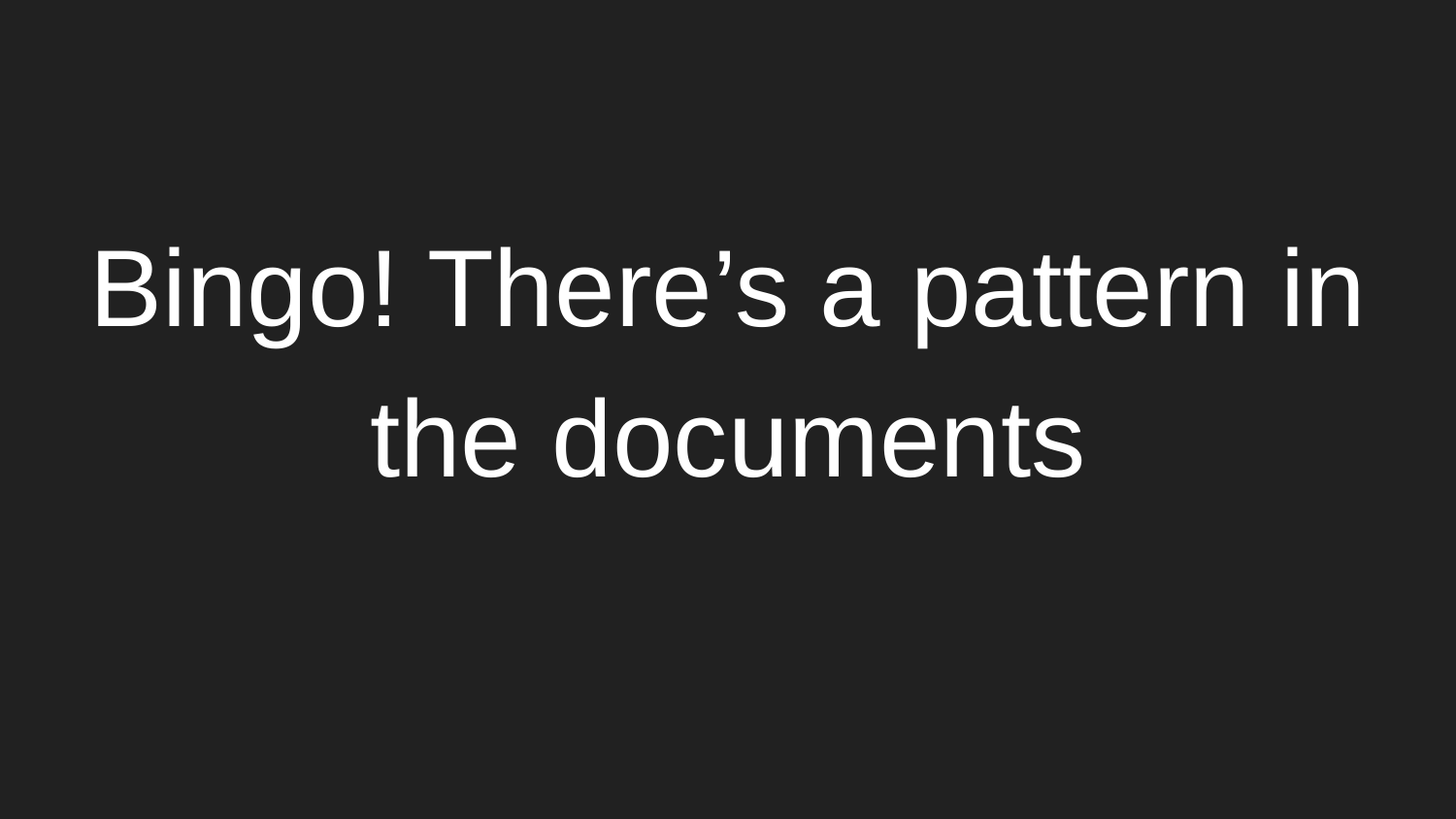

#
Bingo! There’s a pattern in the documents